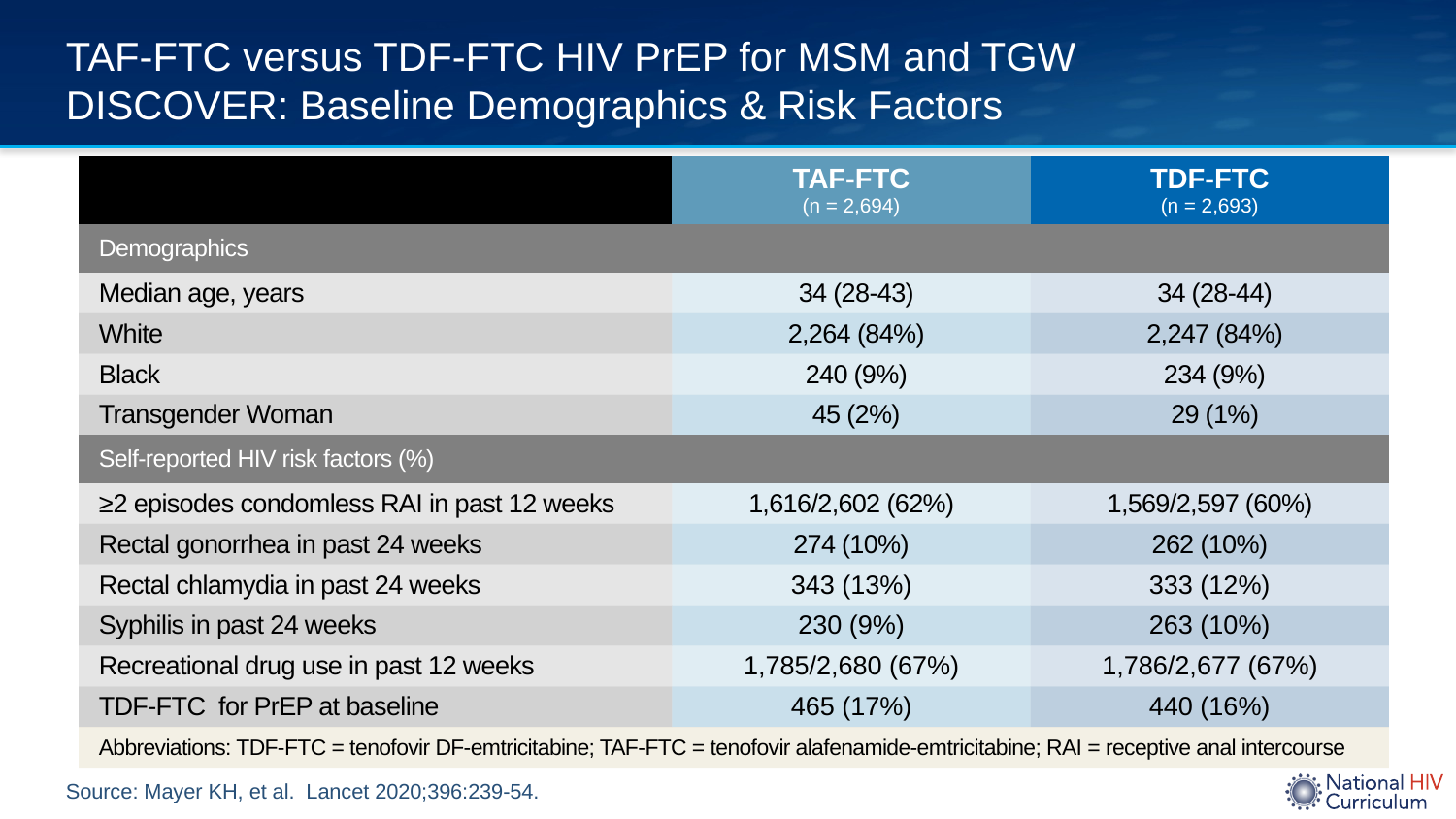

# TAF-FTC versus TDF-FTC HIV PrEP for MSM and TGW DISCOVER: Baseline Demographics & Risk Factors
|  | TAF-FTC (n = 2,694) | TDF-FTC (n = 2,693) |
| --- | --- | --- |
| Demographics |  |  |
| Median age, years | 34 (28-43) | 34 (28-44) |
| White | 2,264 (84%) | 2,247 (84%) |
| Black | 240 (9%) | 234 (9%) |
| Transgender Woman | 45 (2%) | 29 (1%) |
| Self-reported HIV risk factors (%) |  |  |
| ≥2 episodes condomless RAI in past 12 weeks | 1,616/2,602 (62%) | 1,569/2,597 (60%) |
| Rectal gonorrhea in past 24 weeks | 274 (10%) | 262 (10%) |
| Rectal chlamydia in past 24 weeks | 343 (13%) | 333 (12%) |
| Syphilis in past 24 weeks | 230 (9%) | 263 (10%) |
| Recreational drug use in past 12 weeks | 1,785/2,680 (67%) | 1,786/2,677 (67%) |
| TDF-FTC for PrEP at baseline | 465 (17%) | 440 (16%) |
| Abbreviations: TDF-FTC = tenofovir DF-emtricitabine; TAF-FTC = tenofovir alafenamide-emtricitabine; RAI = receptive anal intercourse |  |  |
Source: Mayer KH, et al.  Lancet 2020;396:239-54.